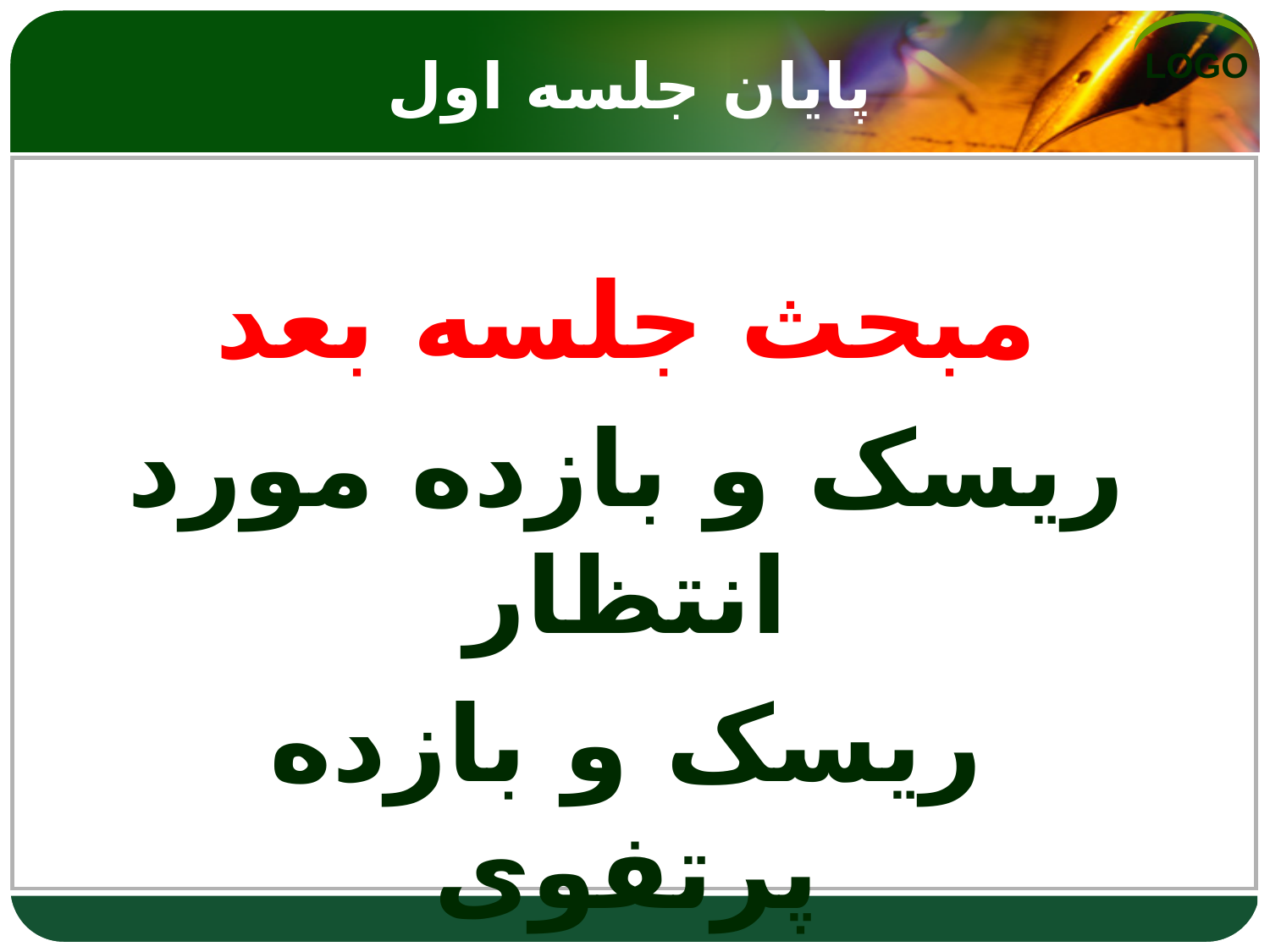

# پایان جلسه اول
مبحث جلسه بعد
ریسک و بازده مورد انتظار
ریسک و بازده پرتفوی